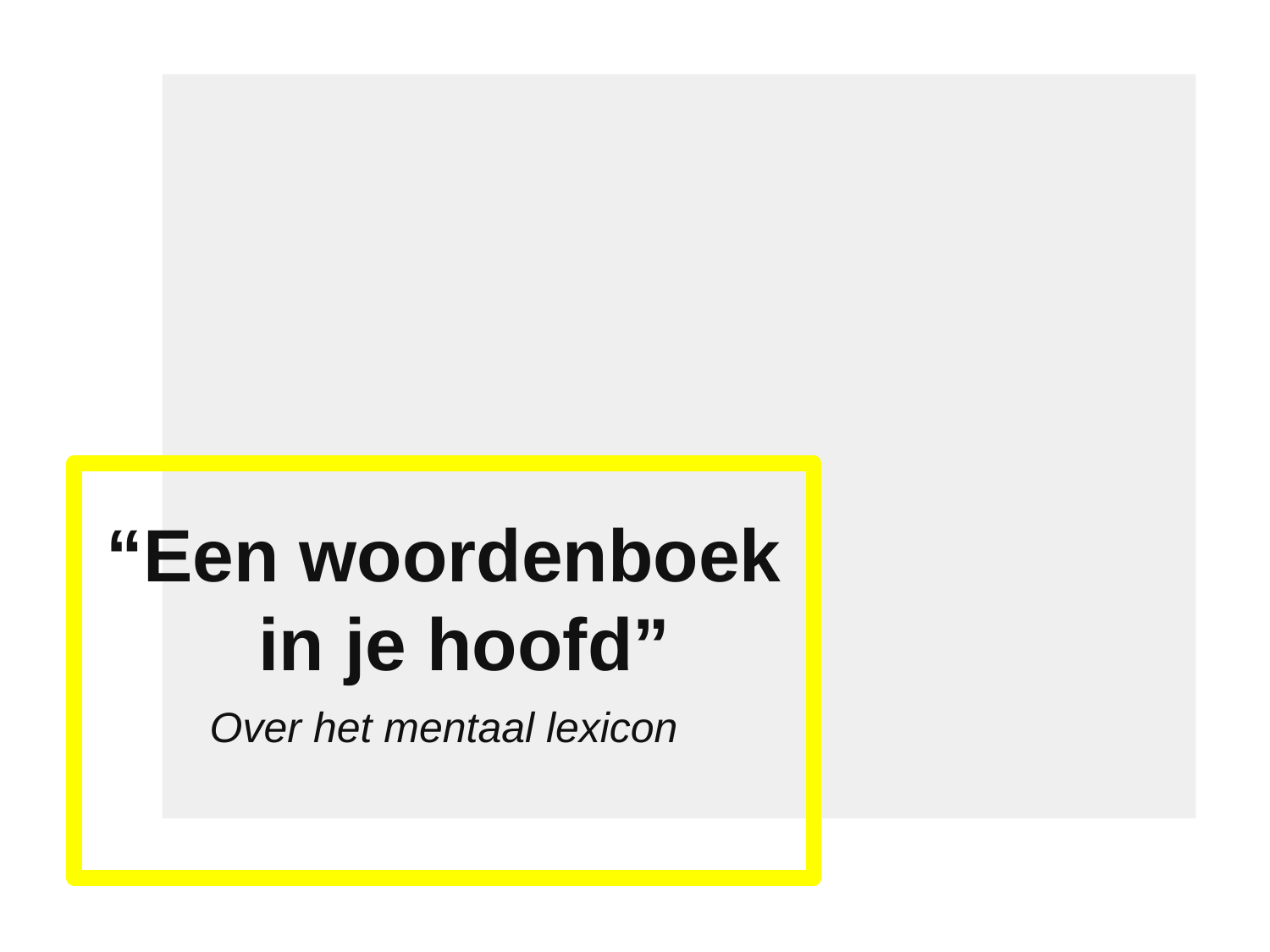

# “Een woordenboek in je hoofd” Over het mentaal lexicon